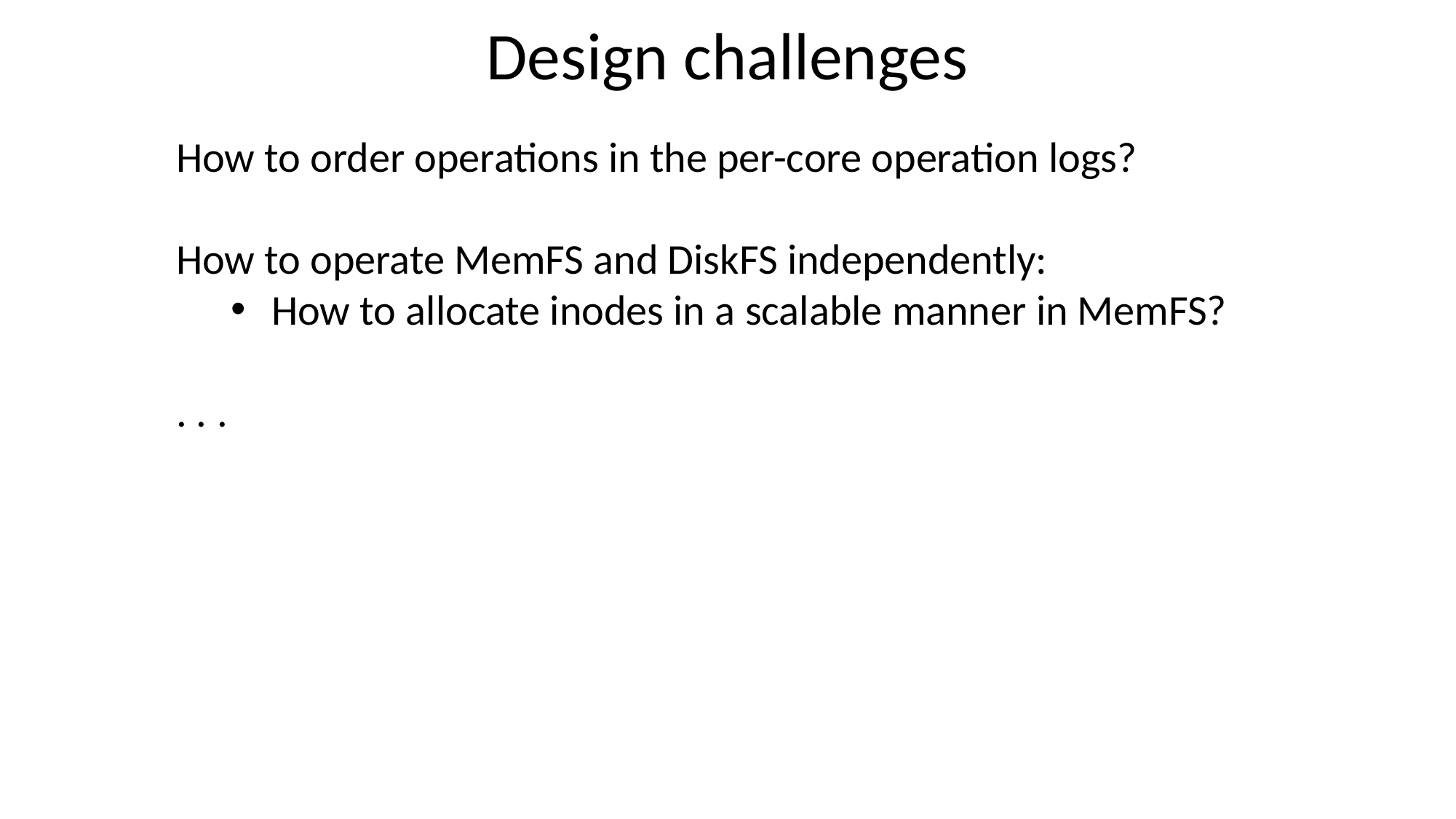

# Design challenges

How to order operations in the per-core operation logs?

How to operate MemFS and DiskFS independently:
How to allocate inodes in a scalable manner in MemFS?

. . .